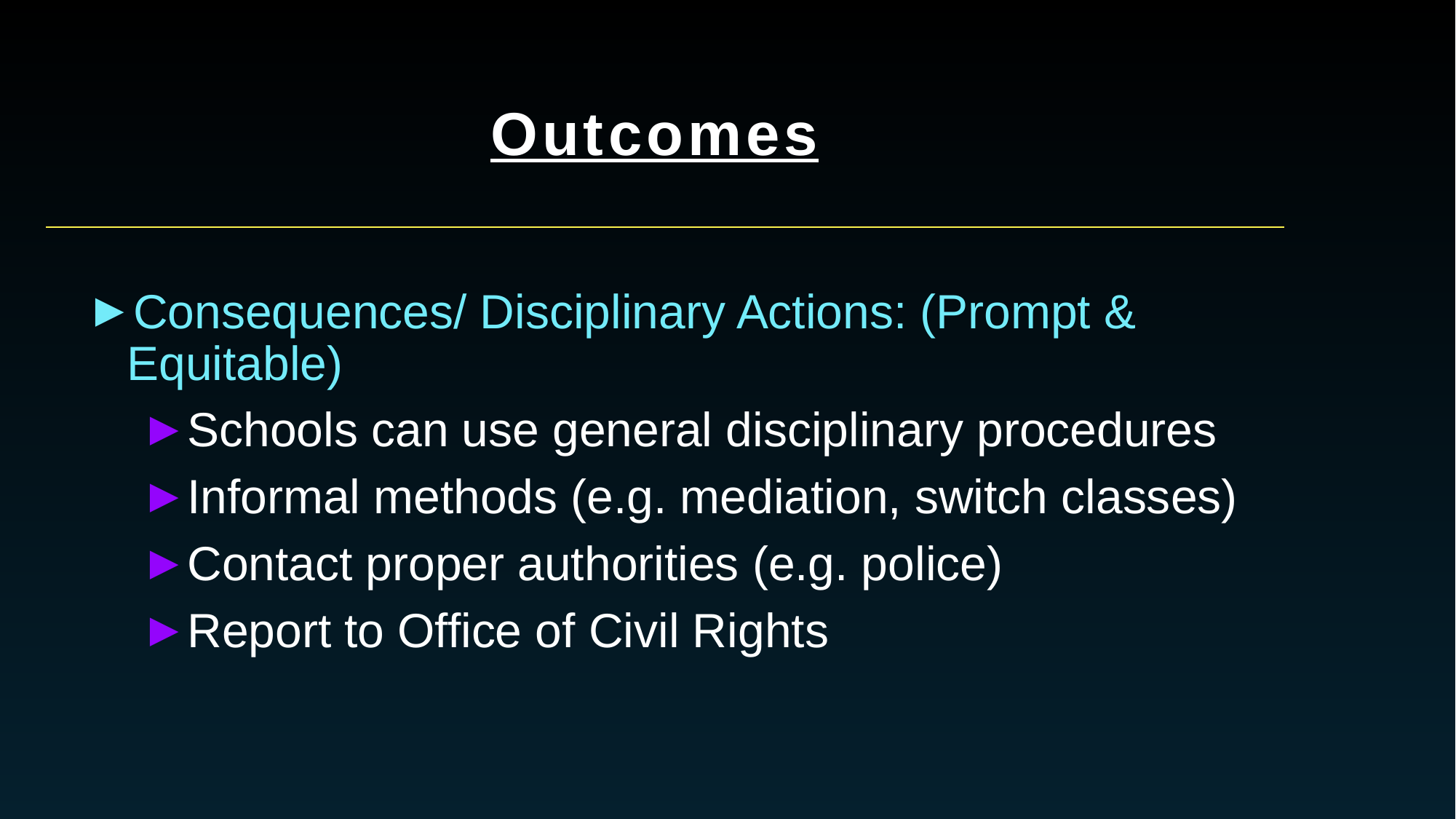

# Outcomes

Consequences/ Disciplinary Actions: (Prompt & Equitable)
Schools can use general disciplinary procedures
Informal methods (e.g. mediation, switch classes)
Contact proper authorities (e.g. police)
Report to Office of Civil Rights